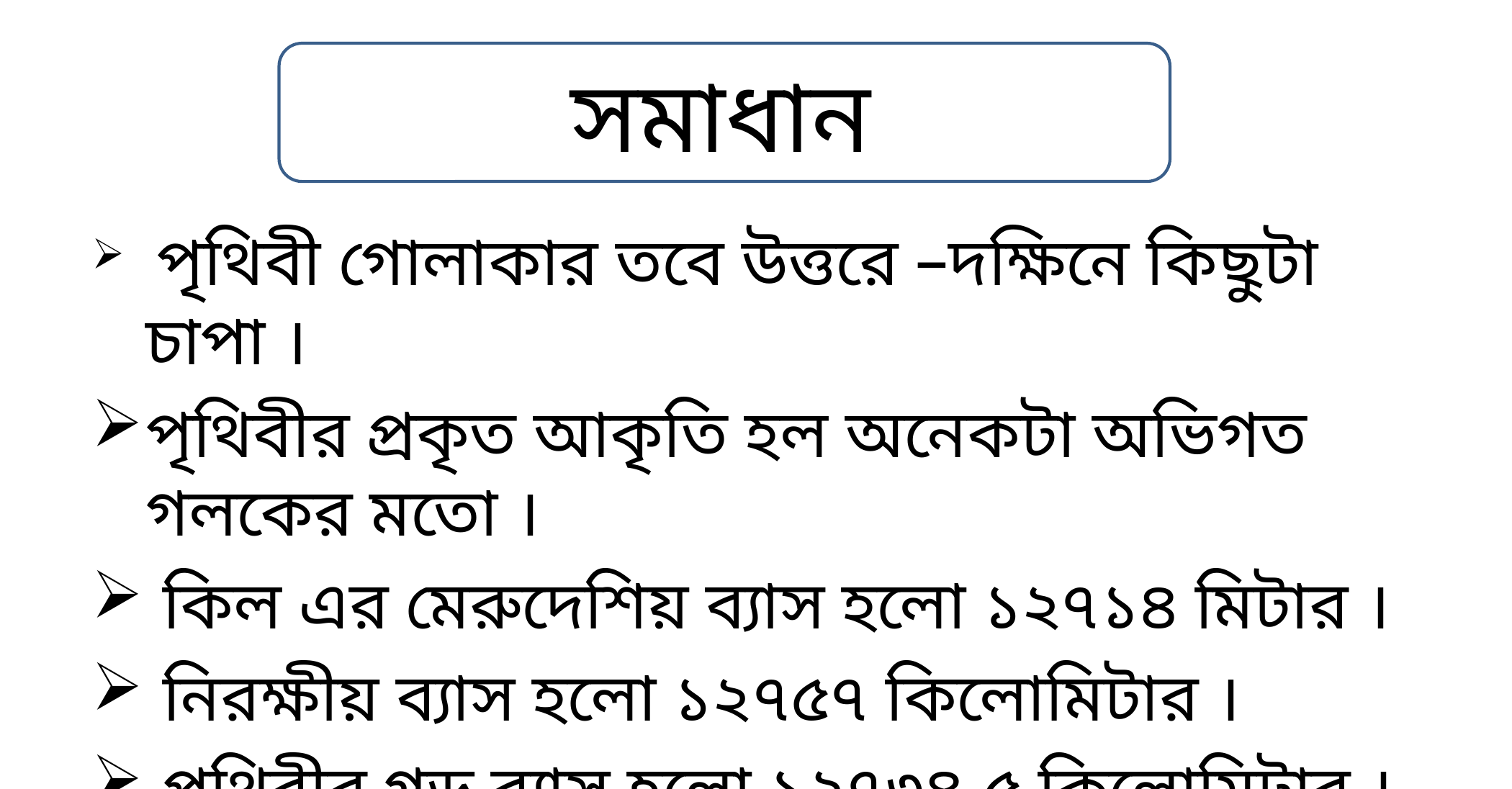

#
সমাধান
 পৃথিবী গোলাকার তবে উত্তরে –দক্ষিনে কিছুটা চাপা ।
পৃথিবীর প্রকৃত আকৃতি হল অনেকটা অভিগত গলকের মতো ।
 কিল এর মেরুদেশিয় ব্যাস হলো ১২৭১৪ মিটার ।
 নিরক্ষীয় ব্যাস হলো ১২৭৫৭ কিলোমিটার ।
 পৃথিবীর গড় ব্যাস হলো ১২৭৩৪.৫ কিলোমিটার ।